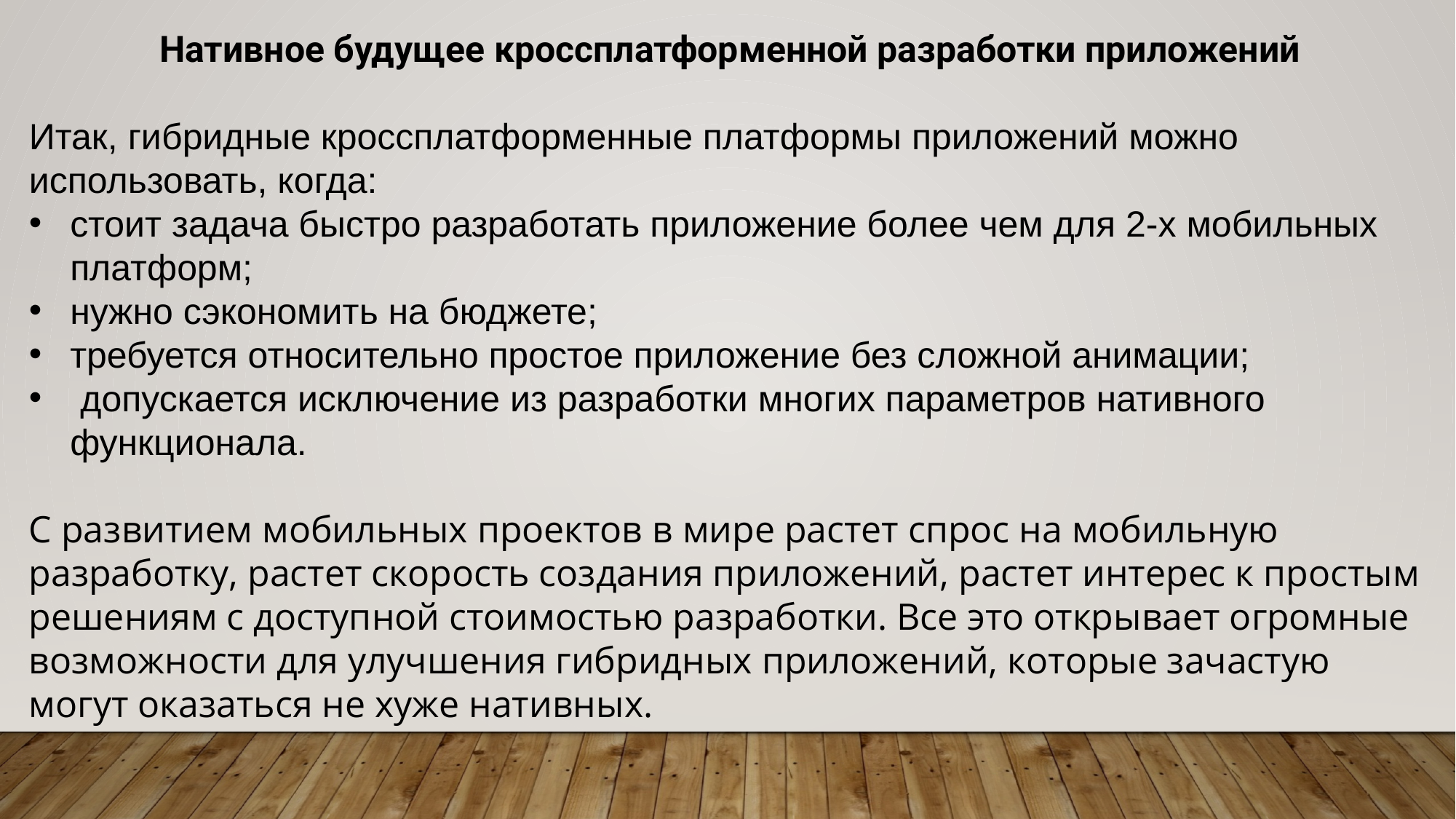

Нативное будущее кроссплатформенной разработки приложений

Итак, гибридные кроссплатформенные платформы приложений можно использовать, когда:
стоит задача быстро разработать приложение более чем для 2-х мобильных платформ;
нужно сэкономить на бюджете;
требуется относительно простое приложение без сложной анимации;
 допускается исключение из разработки многих параметров нативного функционала.

С развитием мобильных проектов в мире растет спрос на мобильную разработку, растет скорость создания приложений, растет интерес к простым решениям с доступной стоимостью разработки. Все это открывает огромные возможности для улучшения гибридных приложений, которые зачастую могут оказаться не хуже нативных.